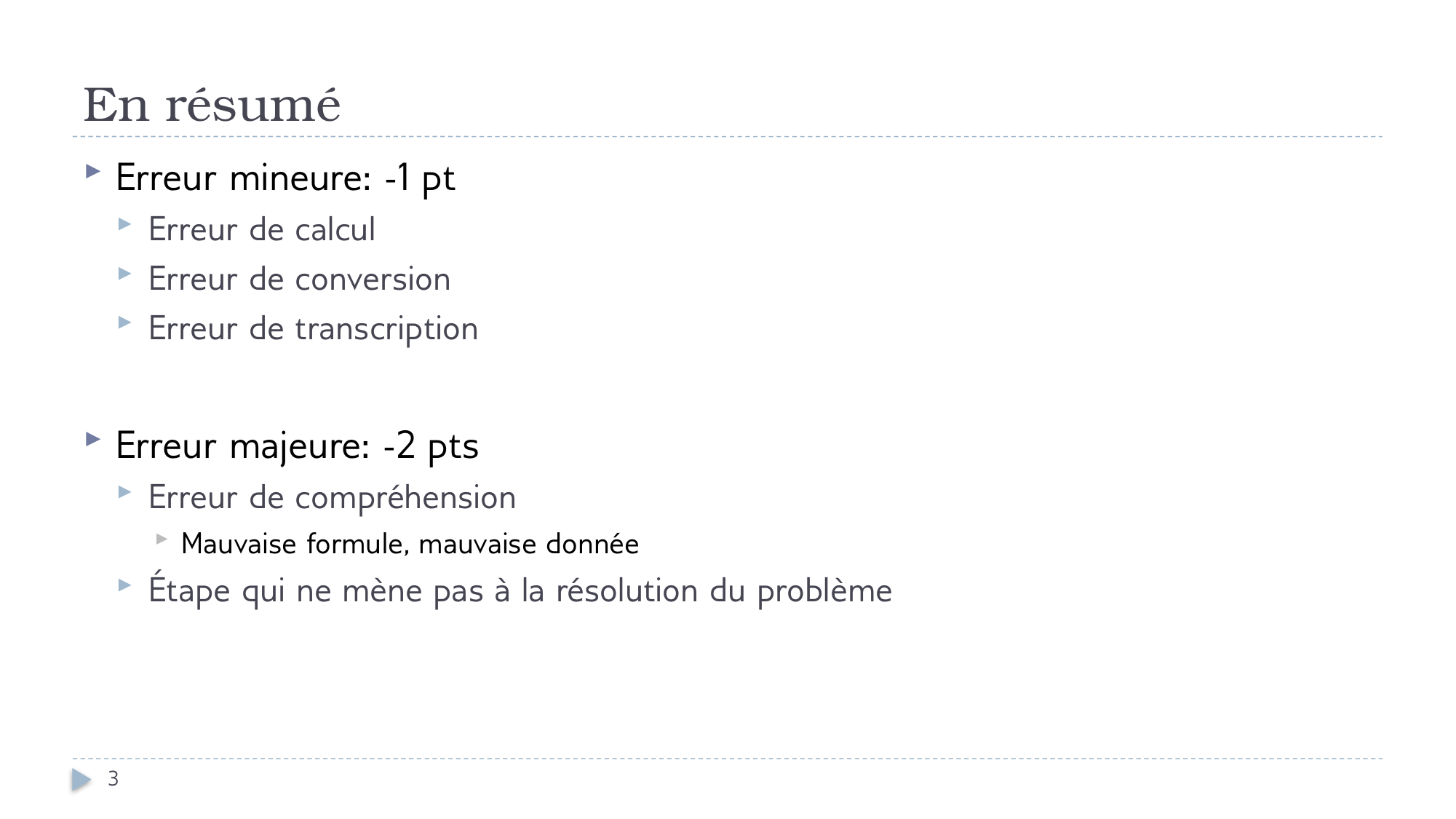

# En résumé
Erreur mineure: -1 pt
Erreur de calcul
Erreur de conversion
Erreur de transcription

Erreur majeure: -2 pts
Erreur de compréhension
Mauvaise formule, mauvaise donnée
Étape qui ne mène pas à la résolution du problème
3